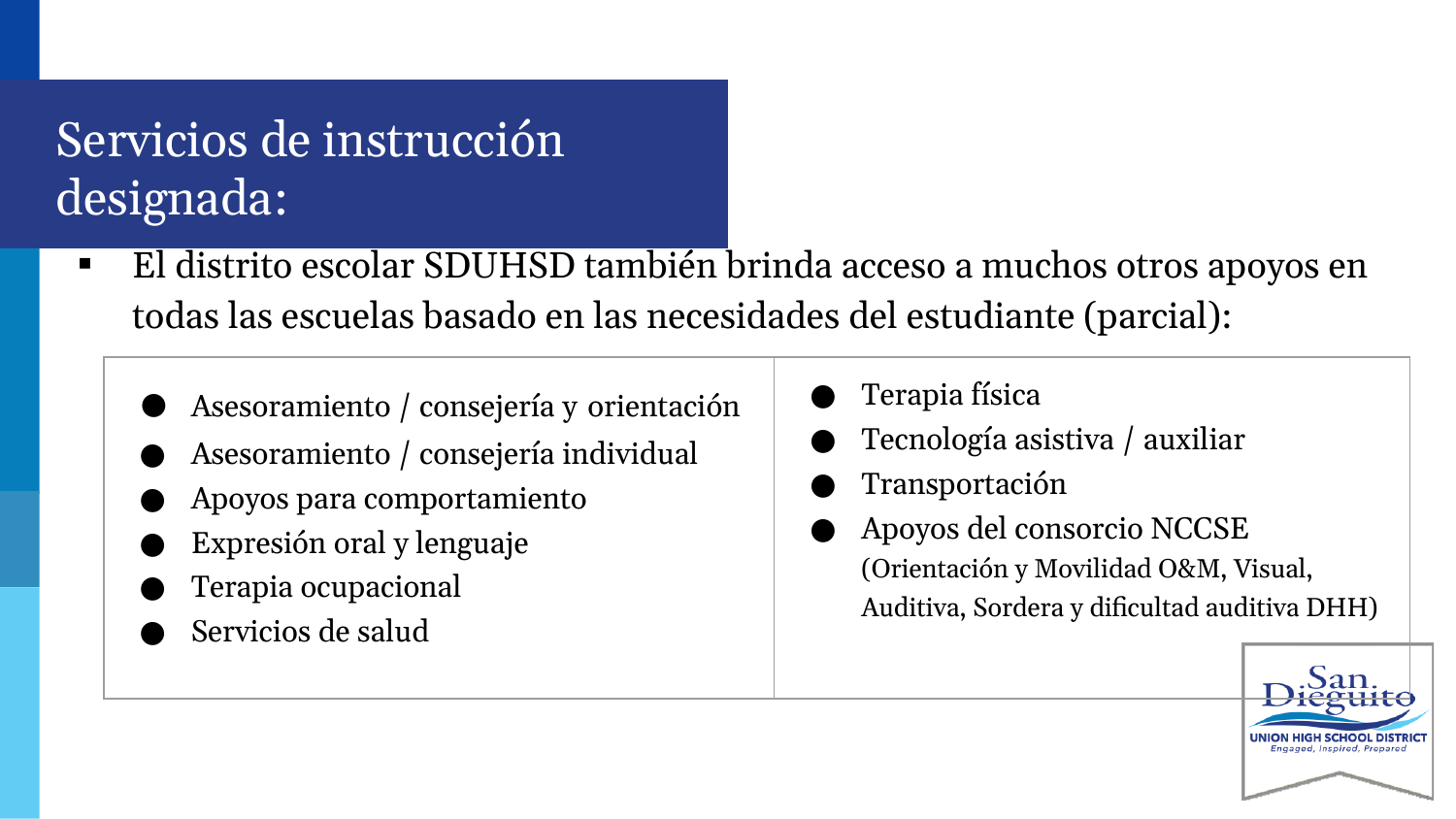

# Servicios de instrucción designada:
El distrito escolar SDUHSD también brinda acceso a muchos otros apoyos en todas las escuelas basado en las necesidades del estudiante (parcial):

| Asesoramiento / consejería y orientación Asesoramiento / consejería individual Apoyos para comportamiento Expresión oral y lenguaje Terapia ocupacional Servicios de salud | Terapia física Tecnología asistiva / auxiliar Transportación Apoyos del consorcio NCCSE (Orientación y Movilidad O&M, Visual, Auditiva, Sordera y dificultad auditiva DHH) |
| --- | --- |